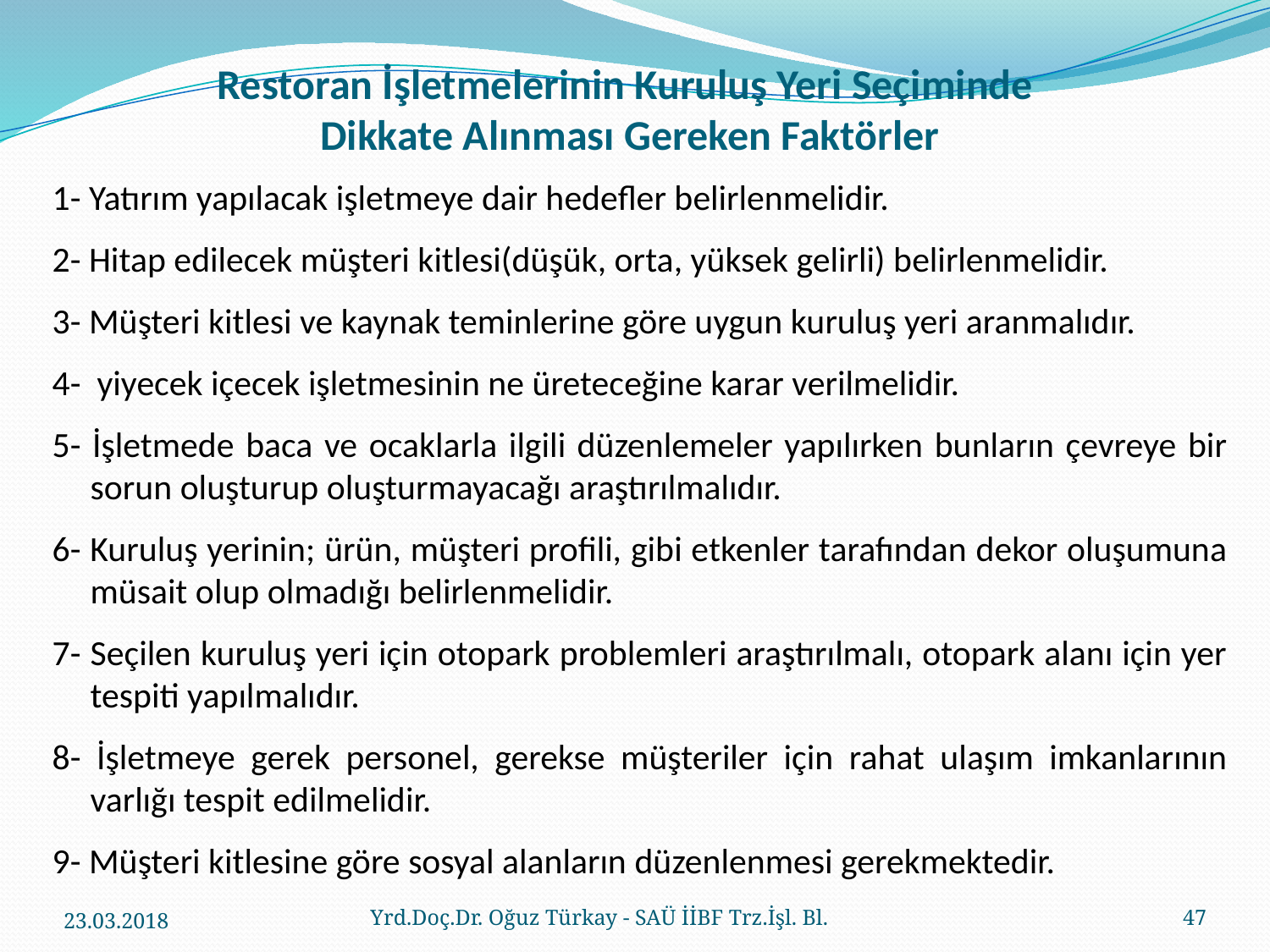

# Restoran İşletmelerinin Kuruluş Yeri Seçiminde Dikkate Alınması Gereken Faktörler
1- Yatırım yapılacak işletmeye dair hedefler belirlenmelidir.
2- Hitap edilecek müşteri kitlesi(düşük, orta, yüksek gelirli) belirlenmelidir.
3- Müşteri kitlesi ve kaynak teminlerine göre uygun kuruluş yeri aranmalıdır.
4-  yiyecek içecek işletmesinin ne üreteceğine karar verilmelidir.
5- İşletmede baca ve ocaklarla ilgili düzenlemeler yapılırken bunların çevreye bir sorun oluşturup oluşturmayacağı araştırılmalıdır.
6- Kuruluş yerinin; ürün, müşteri profili, gibi etkenler tarafından dekor oluşumuna müsait olup olmadığı belirlenmelidir.
7- Seçilen kuruluş yeri için otopark problemleri araştırılmalı, otopark alanı için yer tespiti yapılmalıdır.
8- İşletmeye gerek personel, gerekse müşteriler için rahat ulaşım imkanlarının varlığı tespit edilmelidir.
9- Müşteri kitlesine göre sosyal alanların düzenlenmesi gerekmektedir.
23.03.2018
Yrd.Doç.Dr. Oğuz Türkay - SAÜ İİBF Trz.İşl. Bl.
47